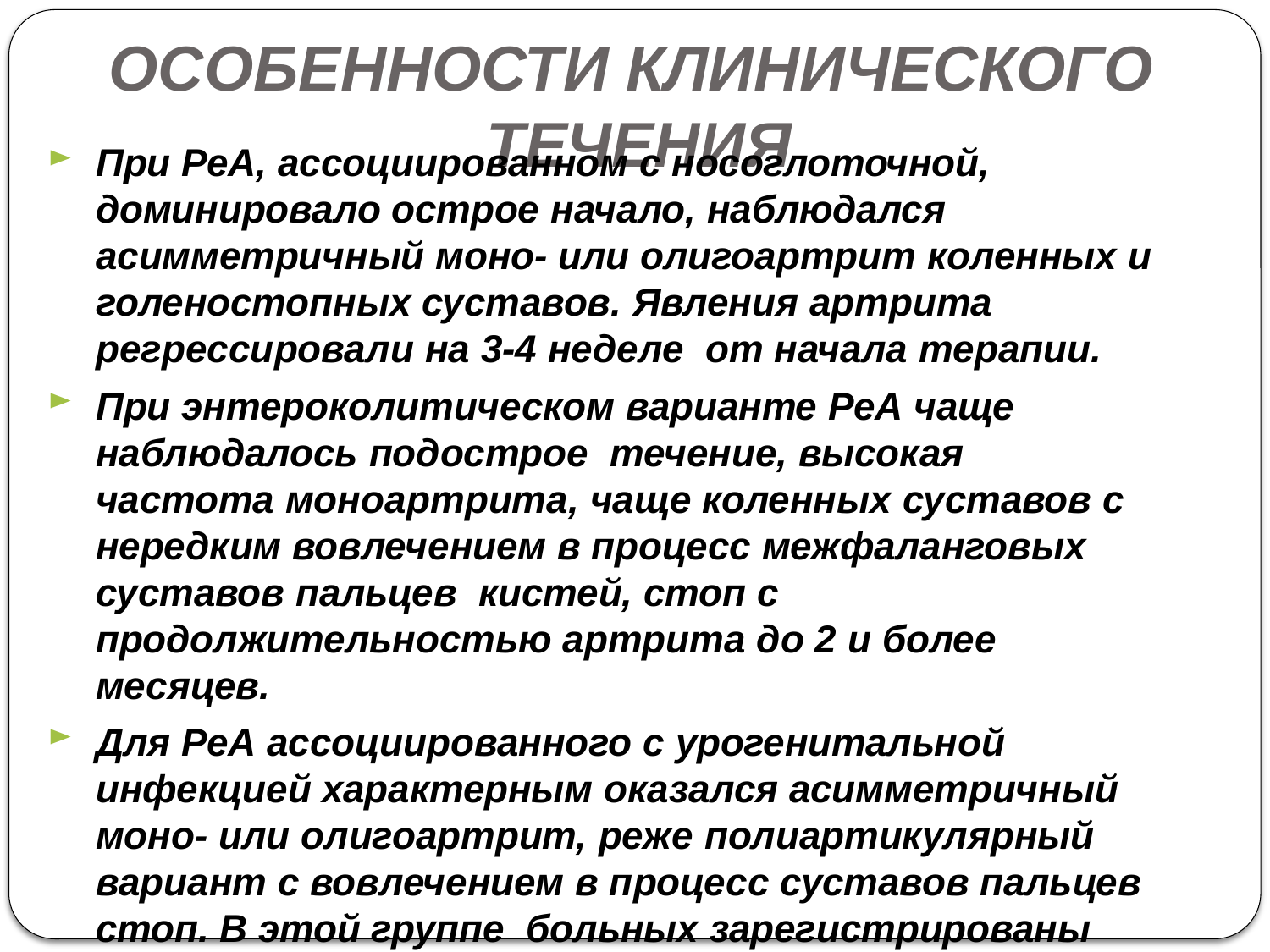

ОСОБЕННОСТИ КЛИНИЧЕСКОГО  ТЕЧЕНИЯ
При РеА, ассоциированном с носоглоточной, доминировало острое начало, наблюдался асимметричный моно- или олигоартрит коленных и голеностопных суставов. Явления артрита регрессировали на 3-4 неделе  от начала терапии.
При энтероколитическом варианте РеА чаще наблюдалось подострое  течение, высокая частота моноартрита, чаще коленных суставов с  нередким вовлечением в процесс межфаланговых суставов пальцев  кистей, стоп с продолжительностью артрита до 2 и более месяцев.
Для РеА ассоциированного с урогенитальной инфекцией характерным оказался асимметричный моно- или олигоартрит, реже полиартикулярный  вариант с вовлечением в процесс суставов пальцев стоп. В этой группе  больных зарегистрированы максимальные значения индексов болезненности, припухлости, ограничения объема движений, а также  частоты повторных рецидивов.